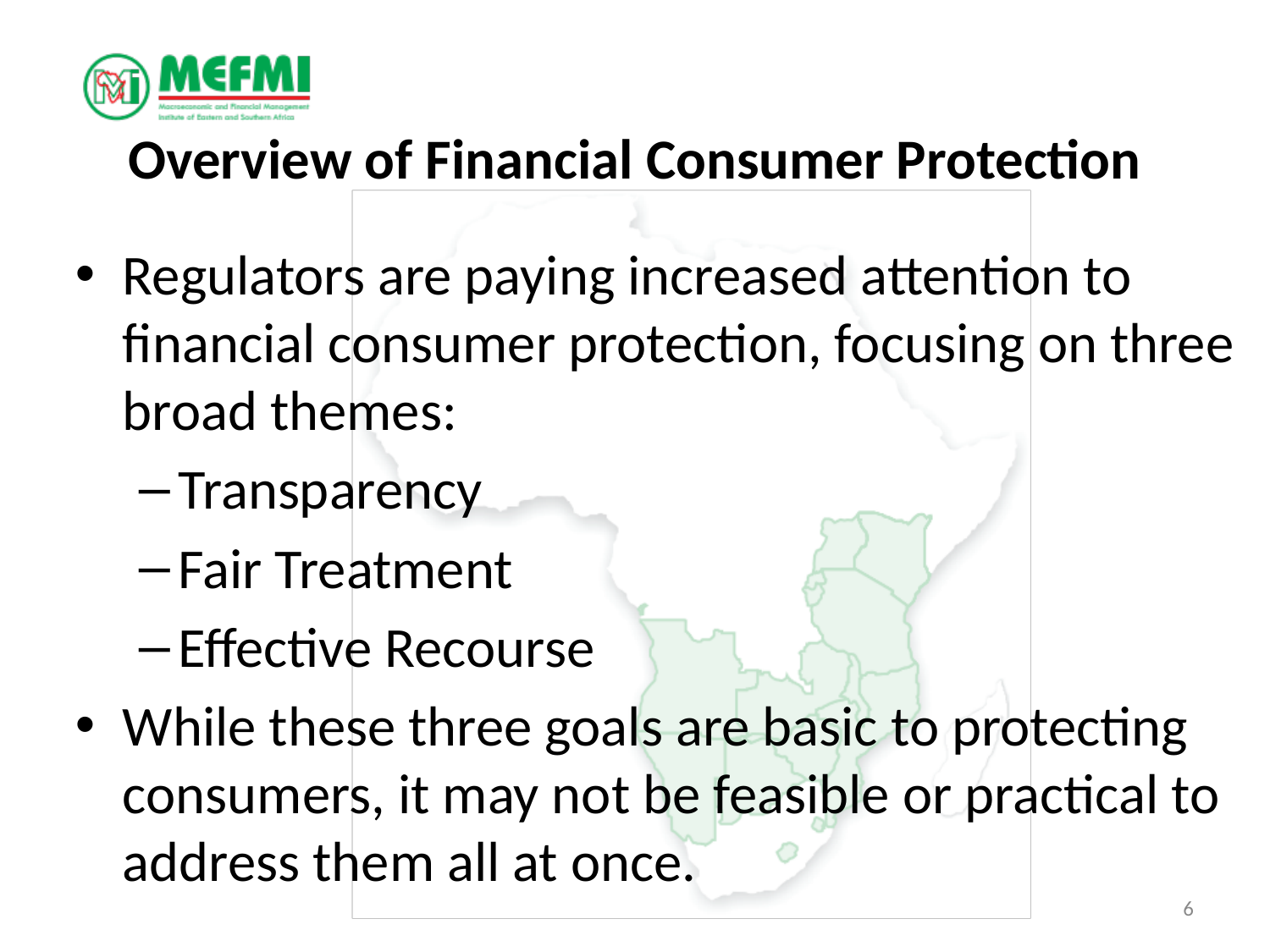

# Overview of Financial Consumer Protection
Regulators are paying increased attention to financial consumer protection, focusing on three broad themes:
Transparency
Fair Treatment
Effective Recourse
While these three goals are basic to protecting consumers, it may not be feasible or practical to address them all at once.

6